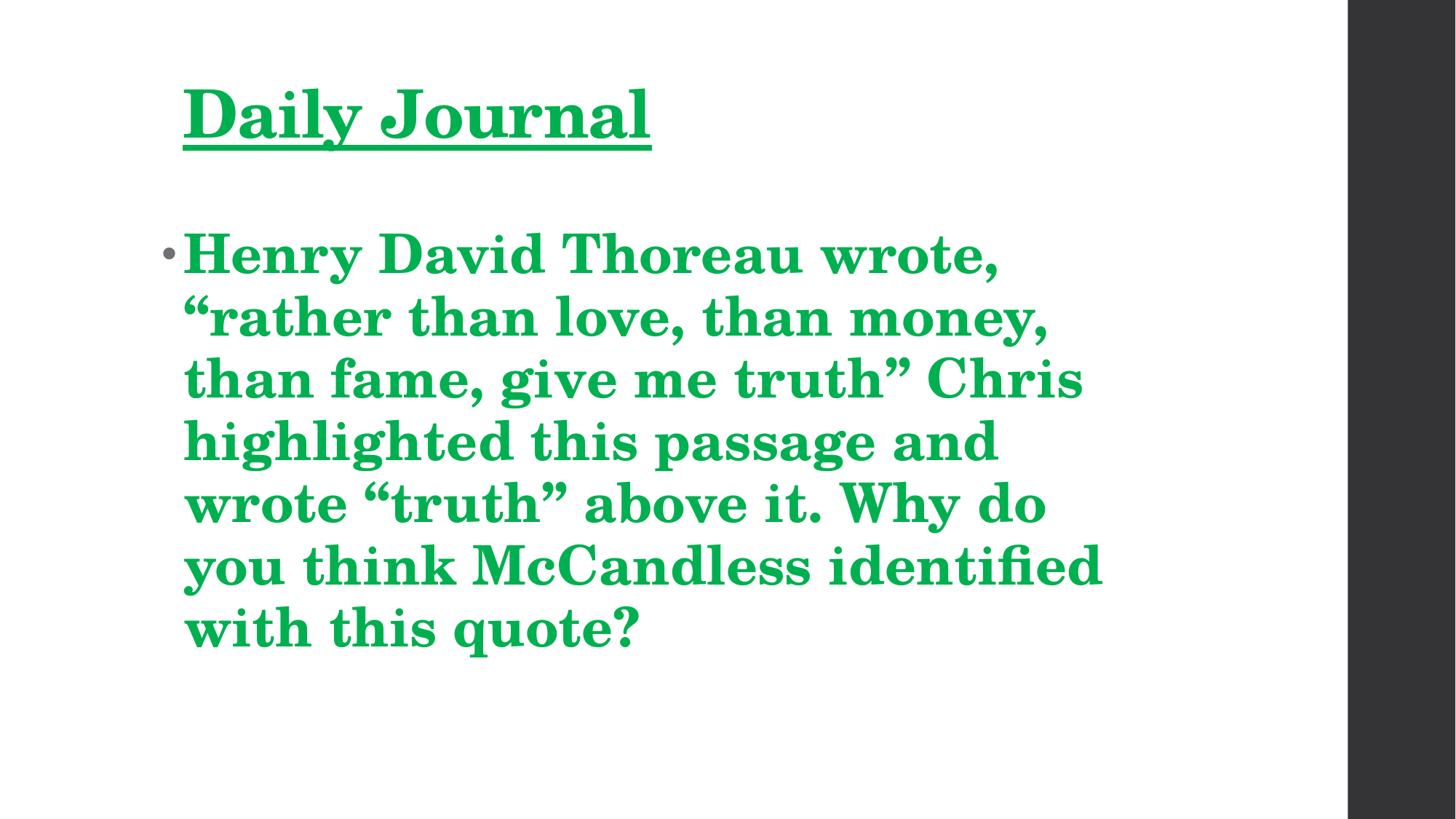

# Daily Journal
Henry David Thoreau wrote, “rather than love, than money, than fame, give me truth” Chris highlighted this passage and wrote “truth” above it. Why do you think McCandless identified with this quote?